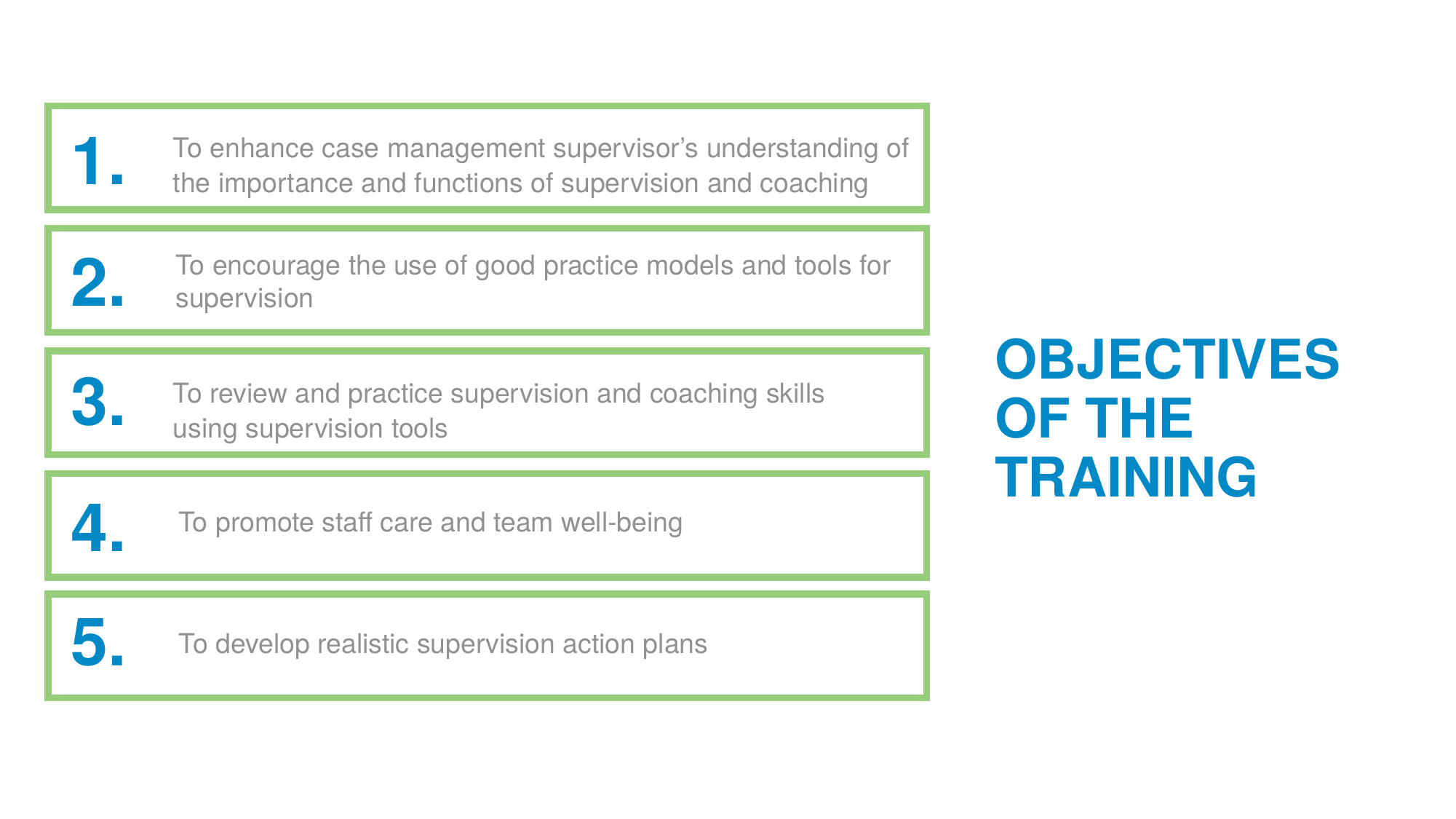

1.
To enhance case management supervisor’s understanding of the importance and functions of supervision and coaching

# OBJECTIVES OF THE TRAINING

2.
To encourage the use of good practice models and tools for supervision

3.
To review and practice supervision and coaching skills using supervision tools

4.
To promote staff care and team well-being

5.

To develop realistic supervision action plans